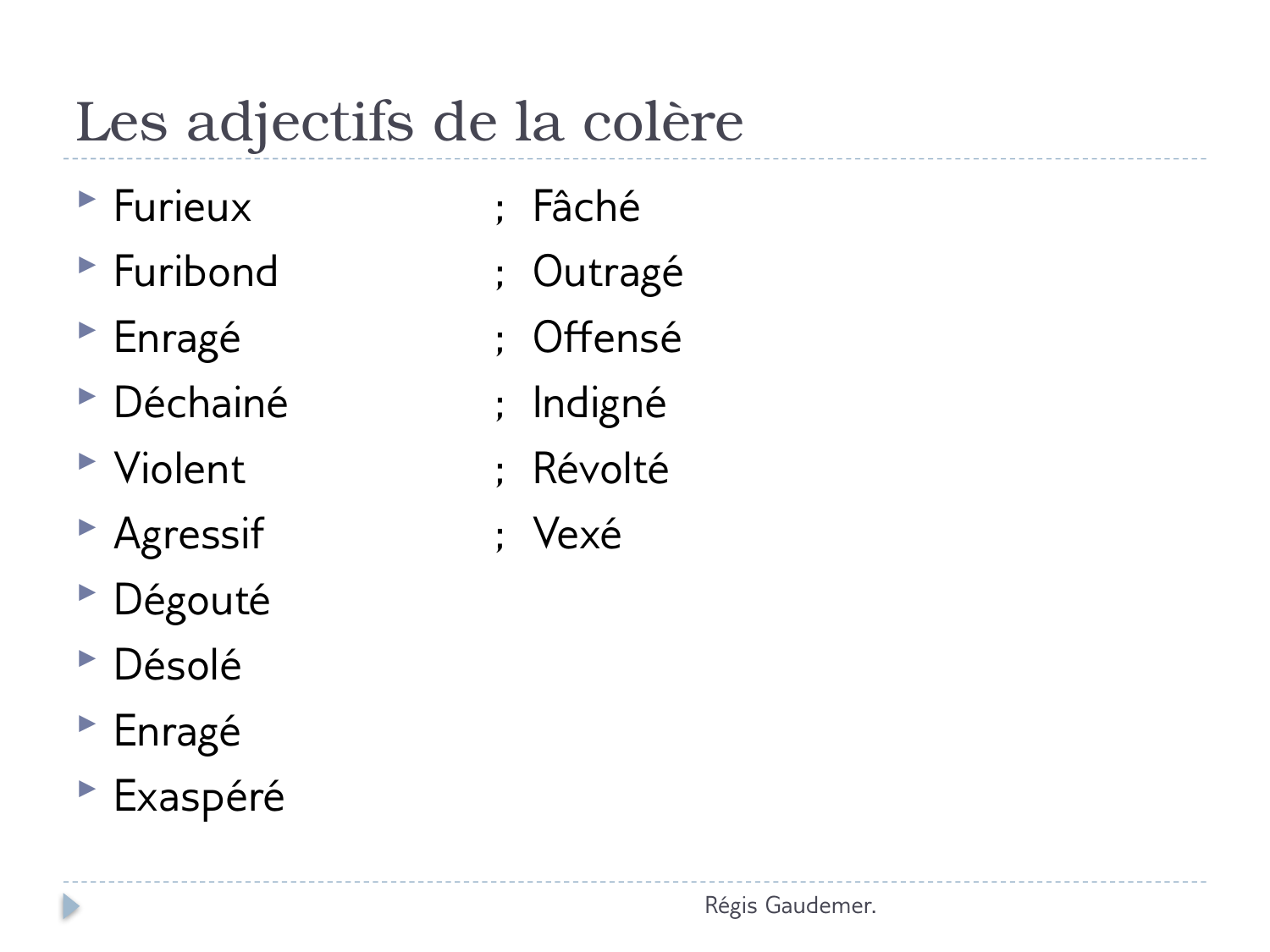

# Les adjectifs de la colère
Furieux		;  Fâché
Furibond		;  Outragé
Enragé		;  Offensé
Déchainé		;  Indigné
Violent		;  Révolté
Agressif		;  Vexé
Dégouté
Désolé
Enragé
Exaspéré

Régis Gaudemer.